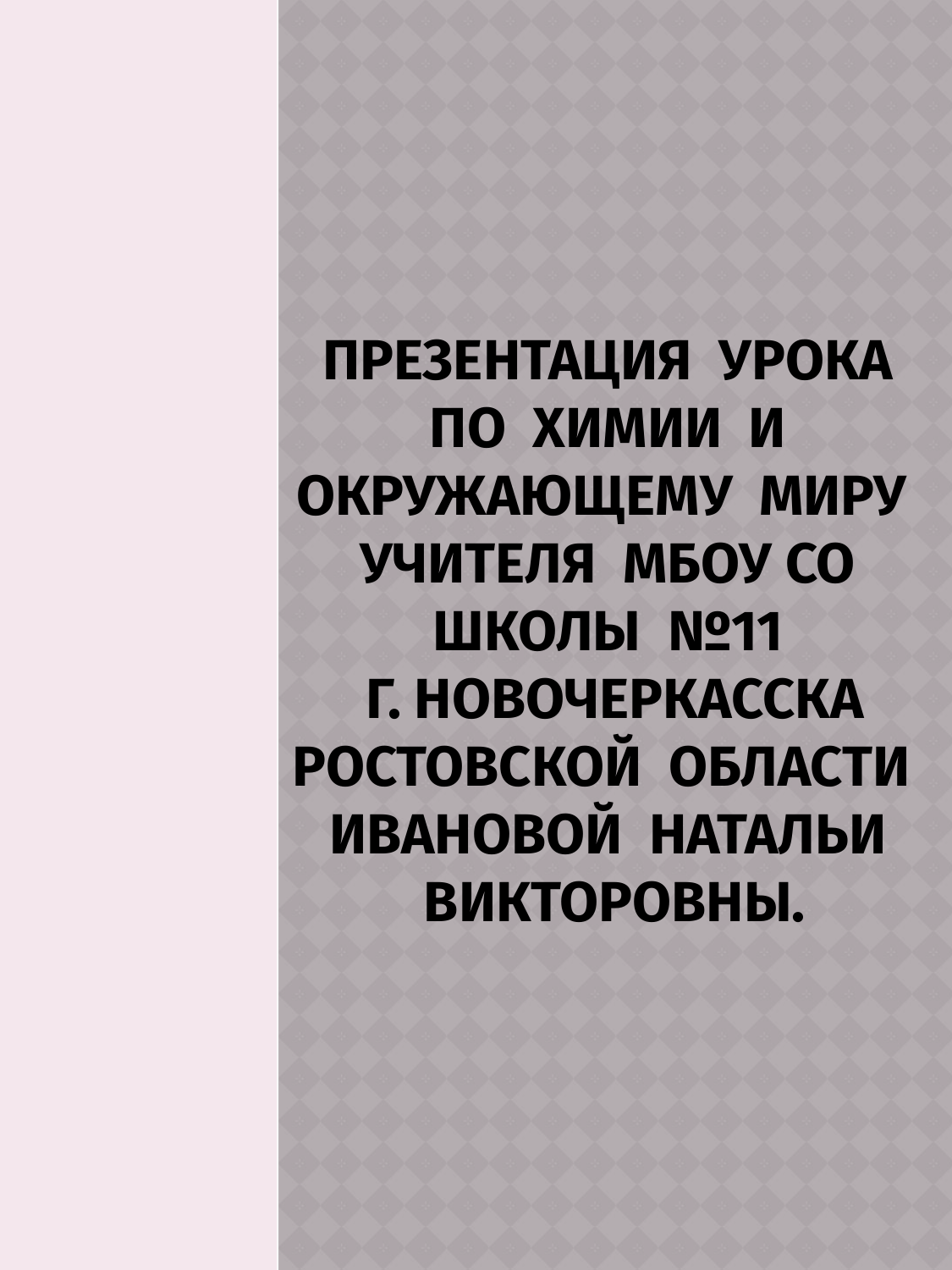

# Презентация  урока  по  химии  и  окружающему  миру   учителя  МБОУ СО  школы  №11 г. Новочеркасска Ростовской  области Ивановой  Натальи  Викторовны.